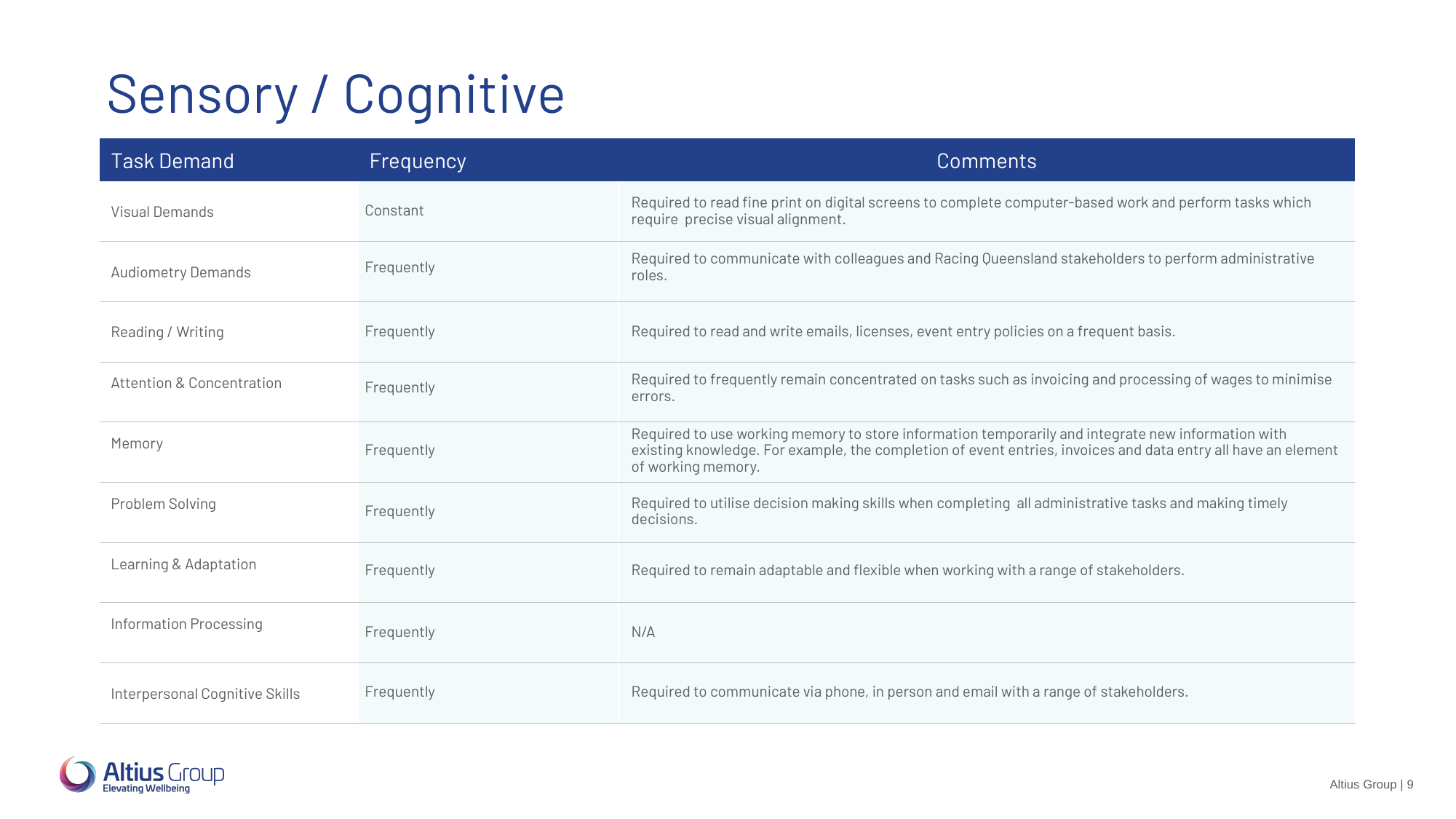

Constant
Required to read fine print on digital screens to complete computer-based work and perform tasks which require  precise visual alignment.
Frequently
Required to communicate with colleagues and Racing Queensland stakeholders to perform administrative roles.
Frequently
Required to read and write emails, licenses, event entry policies on a frequent basis.
Frequently
Required to frequently remain concentrated on tasks such as invoicing and processing of wages to minimise errors.
Frequently
Required to use working memory to store information temporarily and integrate new information with existing knowledge. For example, the completion of event entries, invoices and data entry all have an element of working memory.
Frequently
Required to utilise decision making skills when completing  all administrative tasks and making timely decisions.
Frequently
Required to remain adaptable and flexible when working with a range of stakeholders.
Frequently
N/A
Frequently
Required to communicate via phone, in person and email with a range of stakeholders.